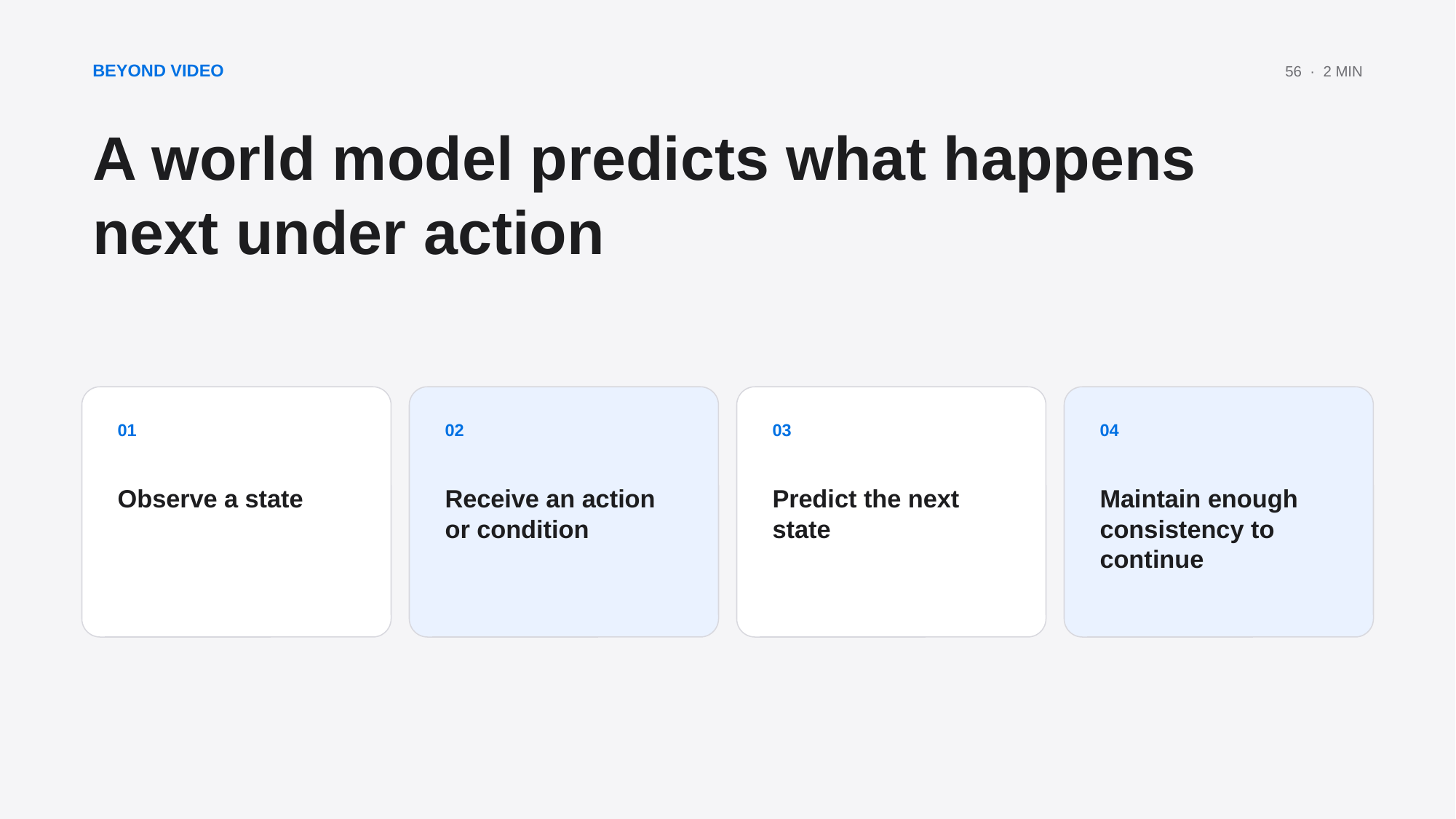

BEYOND VIDEO
56  ·  2 MIN
A world model predicts what happens next under action

01
02
03
04
Observe a state
Receive an action or condition
Predict the next state
Maintain enough consistency to continue